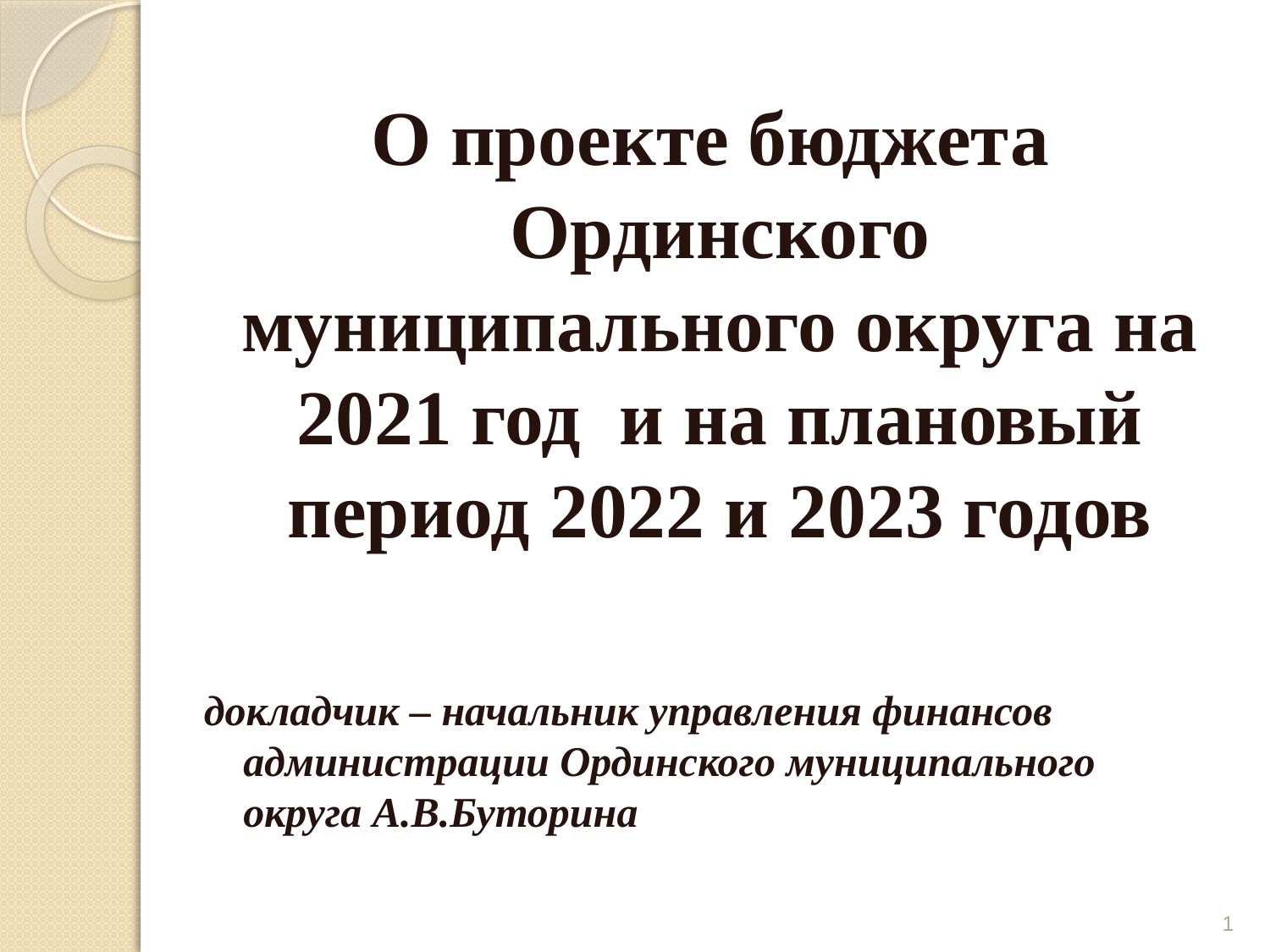

# О проекте бюджета Ординского муниципального округа на 2021 год  и на плановый период 2022 и 2023 годов
докладчик – начальник управления финансов администрации Ординского муниципального округа А.В.Буторина
1